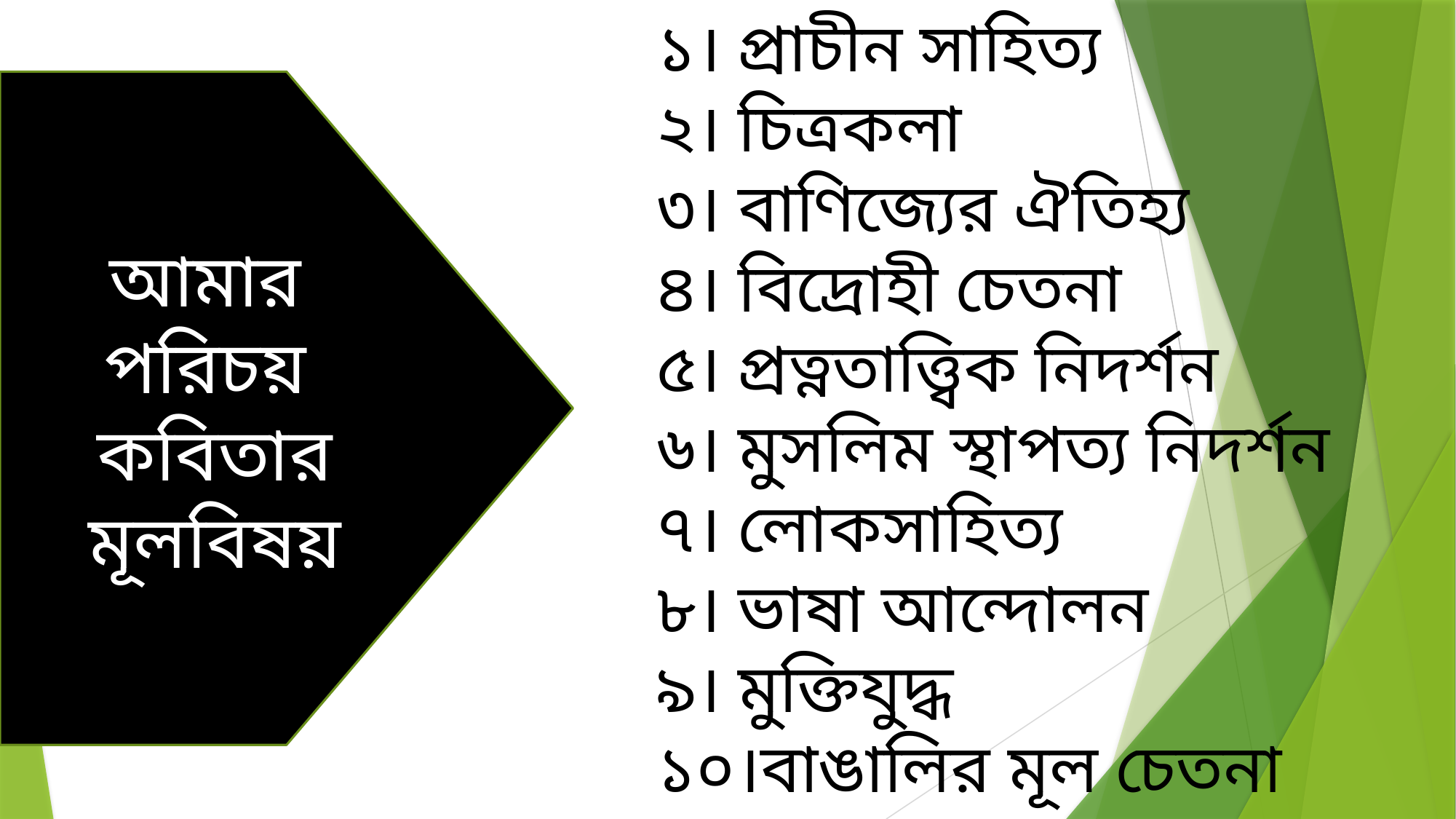

১। প্রাচীন সাহিত্য
২। চিত্রকলা
৩। বাণিজ্যের ঐতিহ্য
৪। বিদ্রোহী চেতনা
৫। প্রত্নতাত্ত্বিক নিদর্শন
৬। মুসলিম স্থাপত্য নিদর্শন
৭। লোকসাহিত্য
৮। ভাষা আন্দোলন
৯। মুক্তিযুদ্ধ
১০।বাঙালির মূল চেতনা
আমার
পরিচয়
কবিতার মূলবিষয়